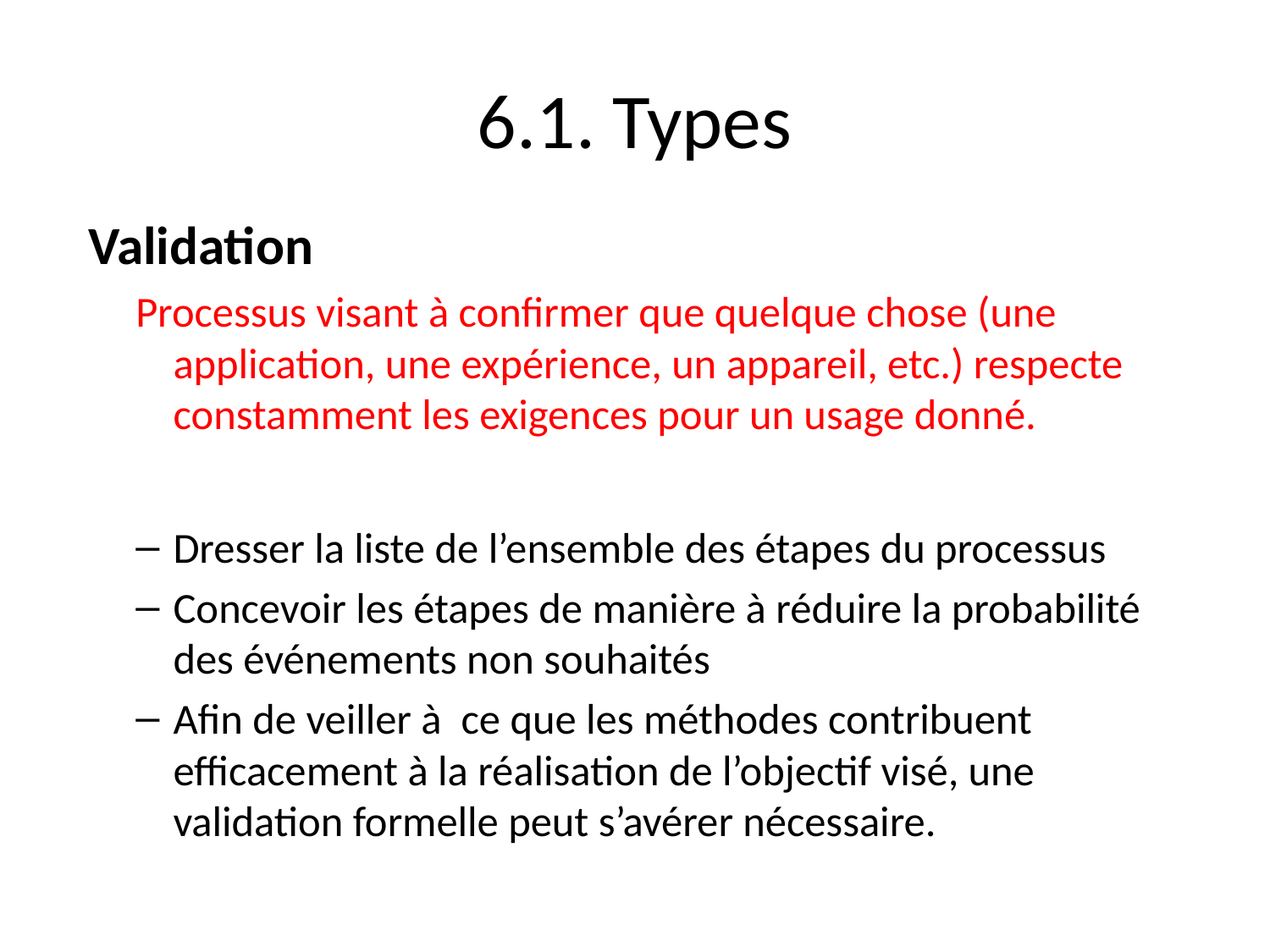

# 6.1. Types
 Validation
Processus visant à confirmer que quelque chose (une application, une expérience, un appareil, etc.) respecte constamment les exigences pour un usage donné.

Dresser la liste de l’ensemble des étapes du processus
Concevoir les étapes de manière à réduire la probabilité des événements non souhaités
Afin de veiller à  ce que les méthodes contribuent efficacement à la réalisation de l’objectif visé, une validation formelle peut s’avérer nécessaire.